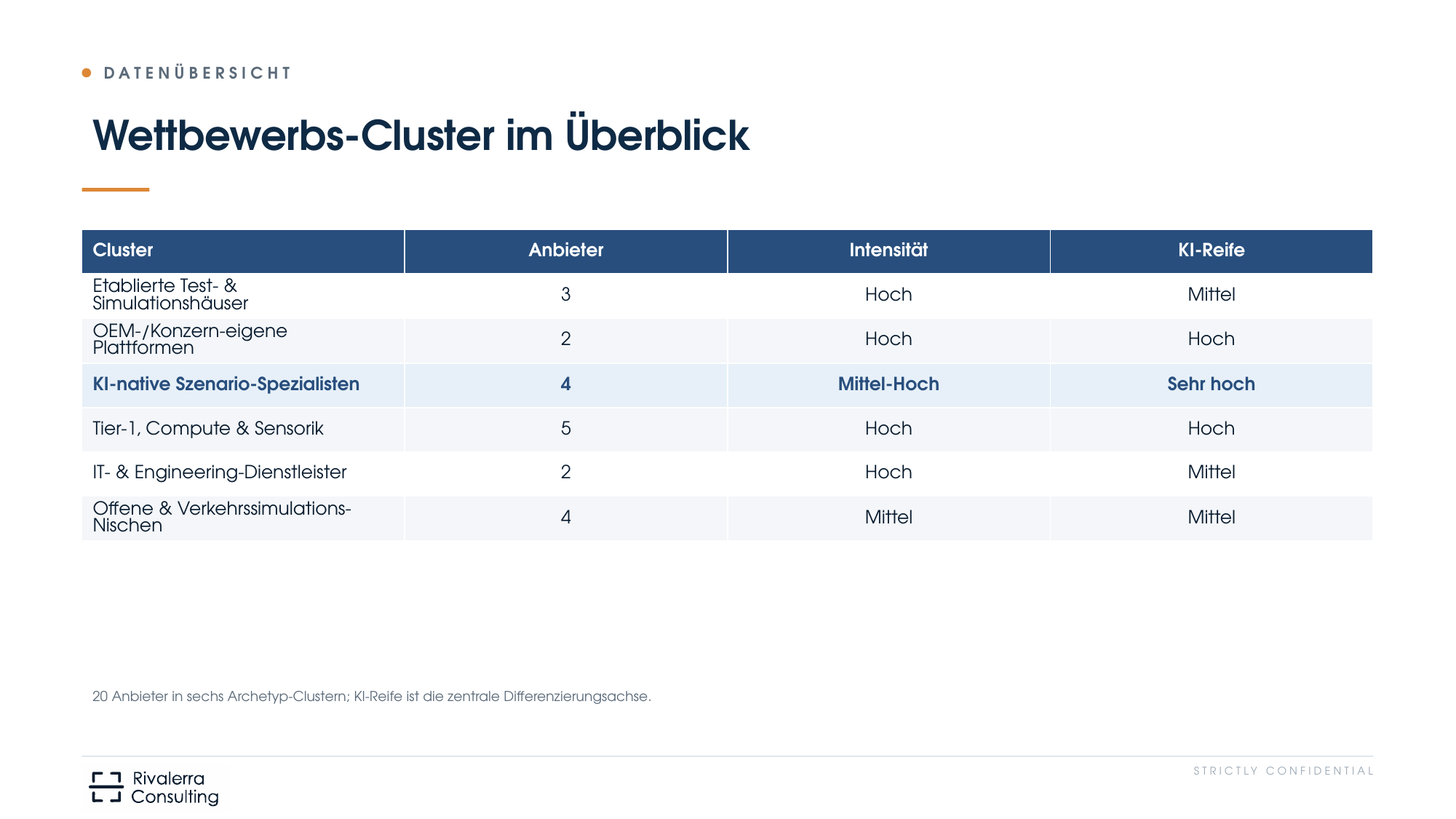

# Wettbewerbs-Cluster im Überblick
| Cluster | Anbieter | Intensität | KI-Reife |
| --- | --- | --- | --- |
| Etablierte Test- & Simulationshäuser | 3 | Hoch | Mittel |
| OEM-/Konzern-eigene Plattformen | 2 | Hoch | Hoch |
| KI-native Szenario-Spezialisten | 4 | Mittel-Hoch | Sehr hoch |
| Tier-1, Compute & Sensorik | 5 | Hoch | Hoch |
| IT- & Engineering-Dienstleister | 2 | Hoch | Mittel |
| Offene & Verkehrssimulations-Nischen | 4 | Mittel | Mittel |
20 Anbieter in sechs Archetyp-Clustern; KI-Reife ist die zentrale Differenzierungsachse.